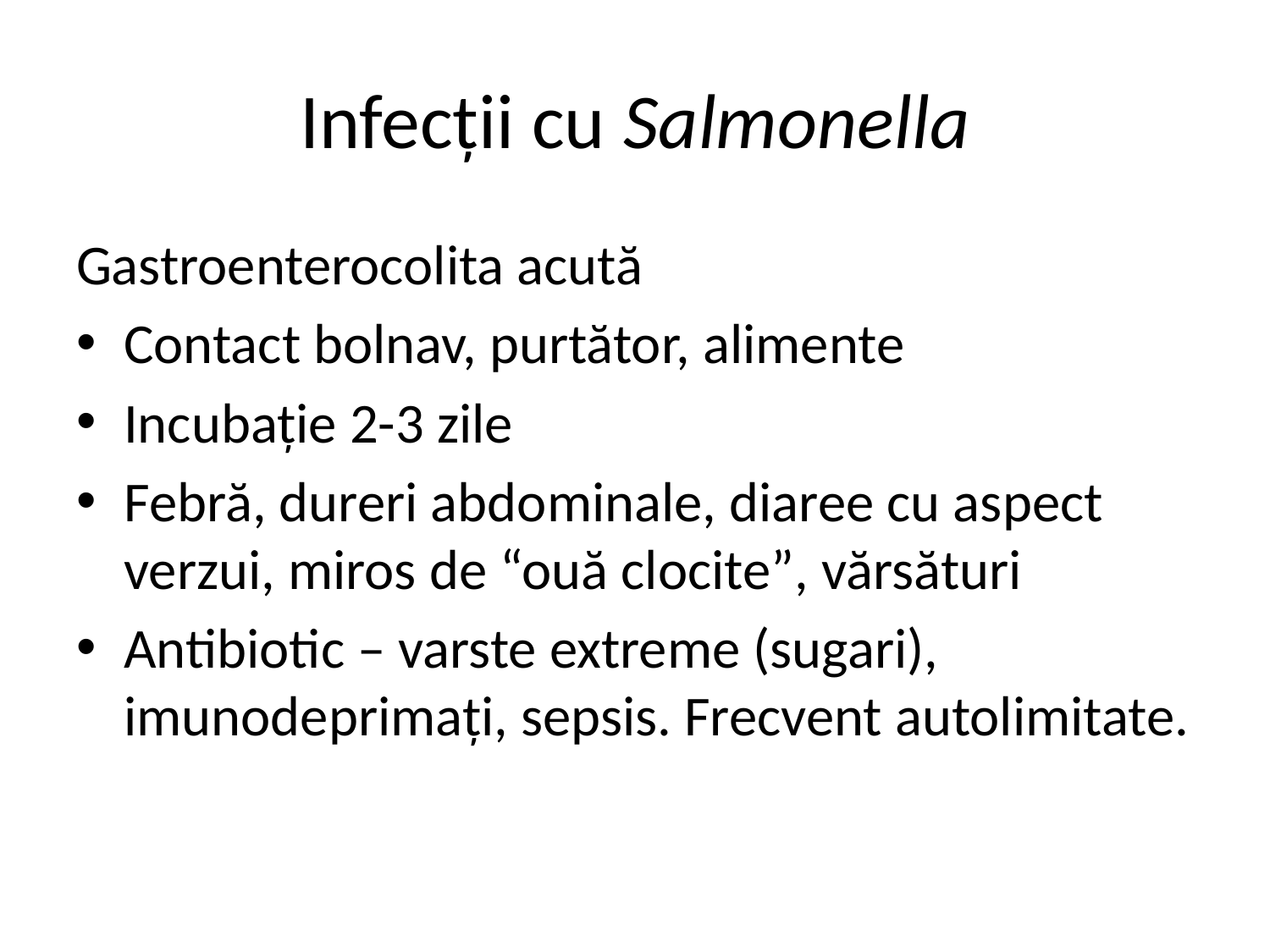

# Infecții cu Salmonella
Gastroenterocolita acută
Contact bolnav, purtător, alimente
Incubație 2-3 zile
Febră, dureri abdominale, diaree cu aspect verzui, miros de “ouă clocite”, vărsături
Antibiotic – varste extreme (sugari), imunodeprimați, sepsis. Frecvent autolimitate.